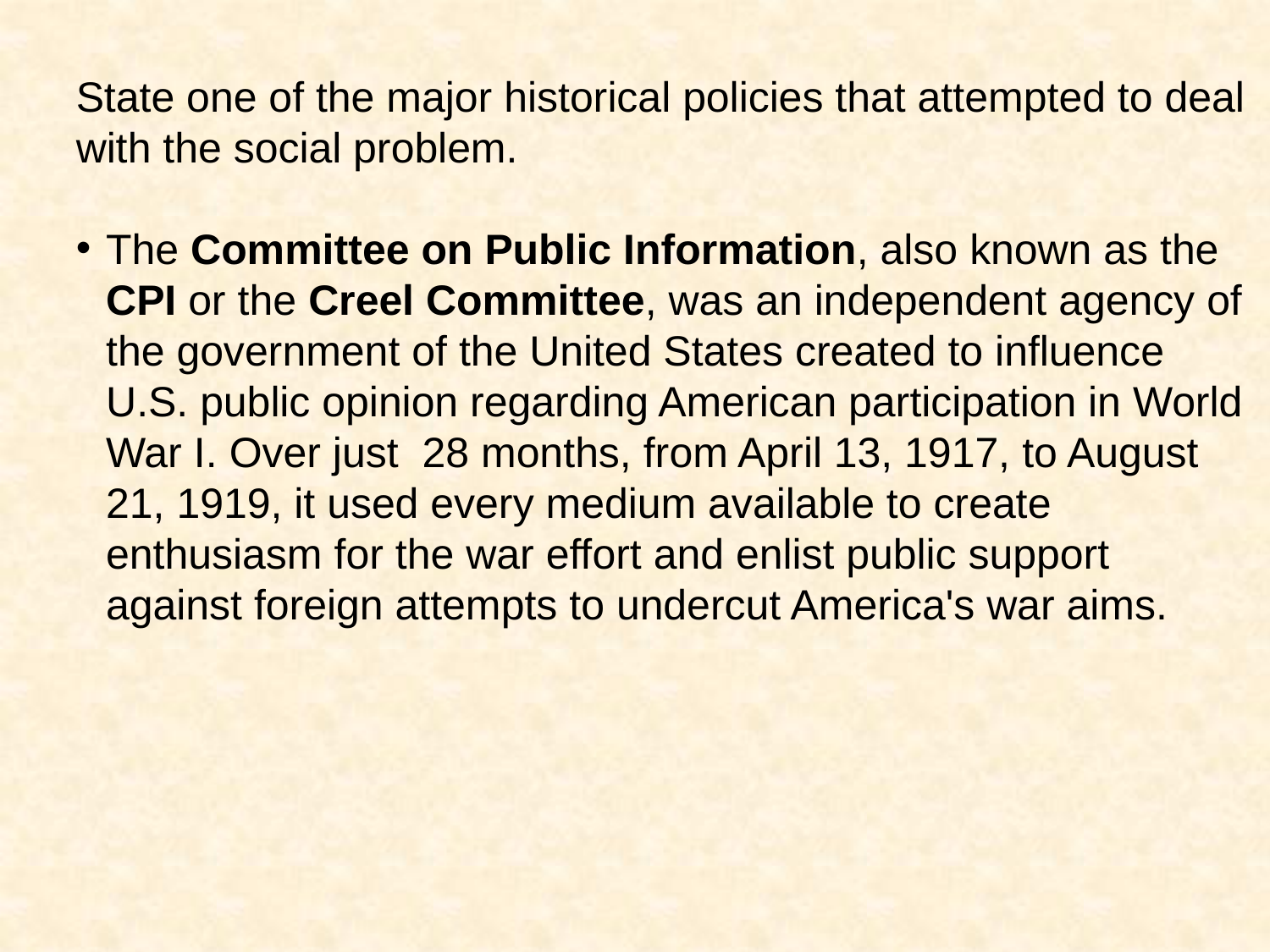

State one of the major historical policies that attempted to deal with the social problem.

The Committee on Public Information, also known as the CPI or the Creel Committee, was an independent agency of the government of the United States created to influence U.S. public opinion regarding American participation in World War I. Over just  28 months, from April 13, 1917, to August 21, 1919, it used every medium available to create enthusiasm for the war effort and enlist public support against foreign attempts to undercut America's war aims.